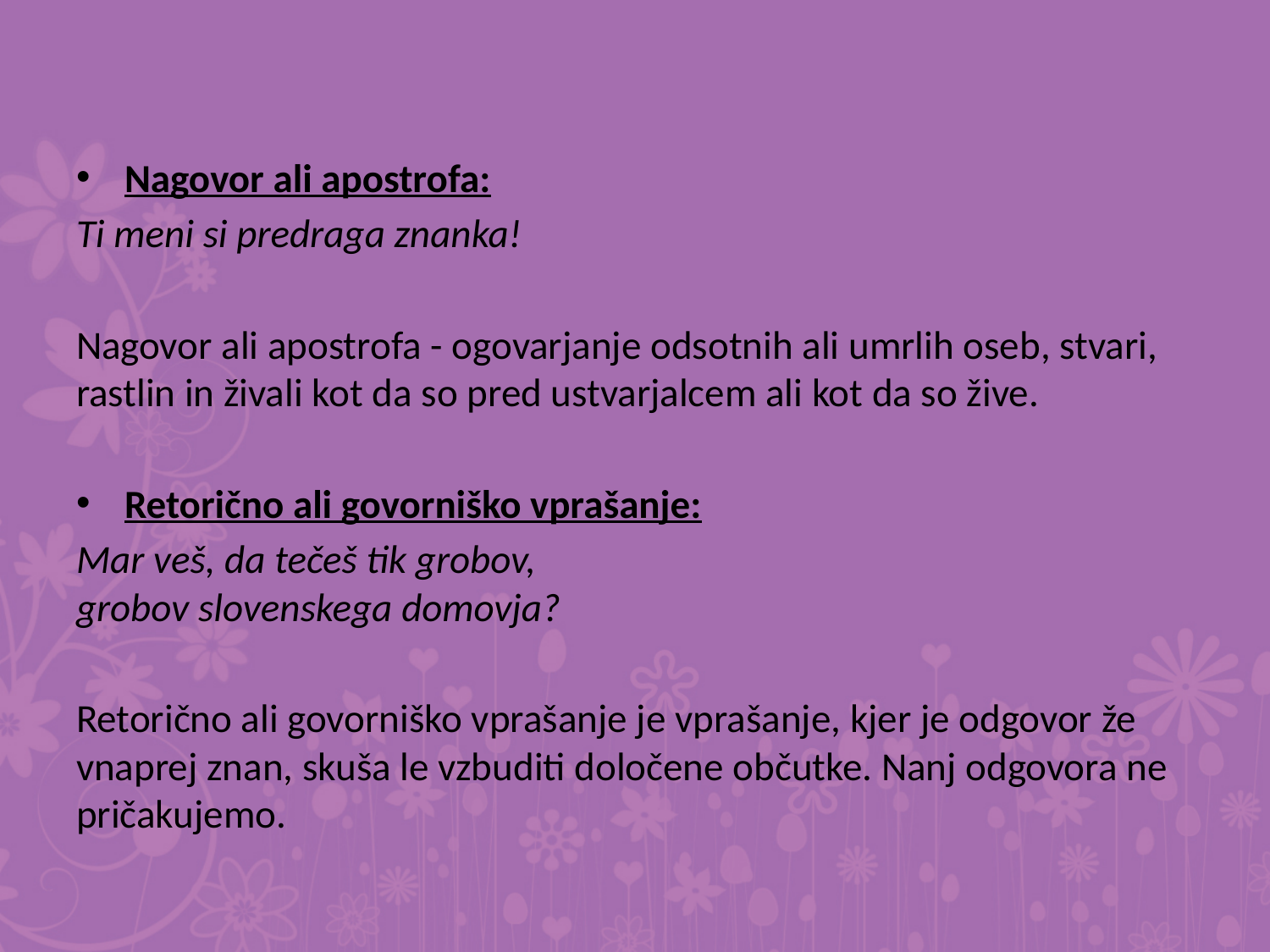

Nagovor ali apostrofa:
Ti meni si predraga znanka!

Nagovor ali apostrofa - ogovarjanje odsotnih ali umrlih oseb, stvari, rastlin in živali kot da so pred ustvarjalcem ali kot da so žive.

Retorično ali govorniško vprašanje:
Mar veš, da tečeš tik grobov,
grobov slovenskega domovja?

Retorično ali govorniško vprašanje je vprašanje, kjer je odgovor že vnaprej znan, skuša le vzbuditi določene občutke. Nanj odgovora ne pričakujemo.